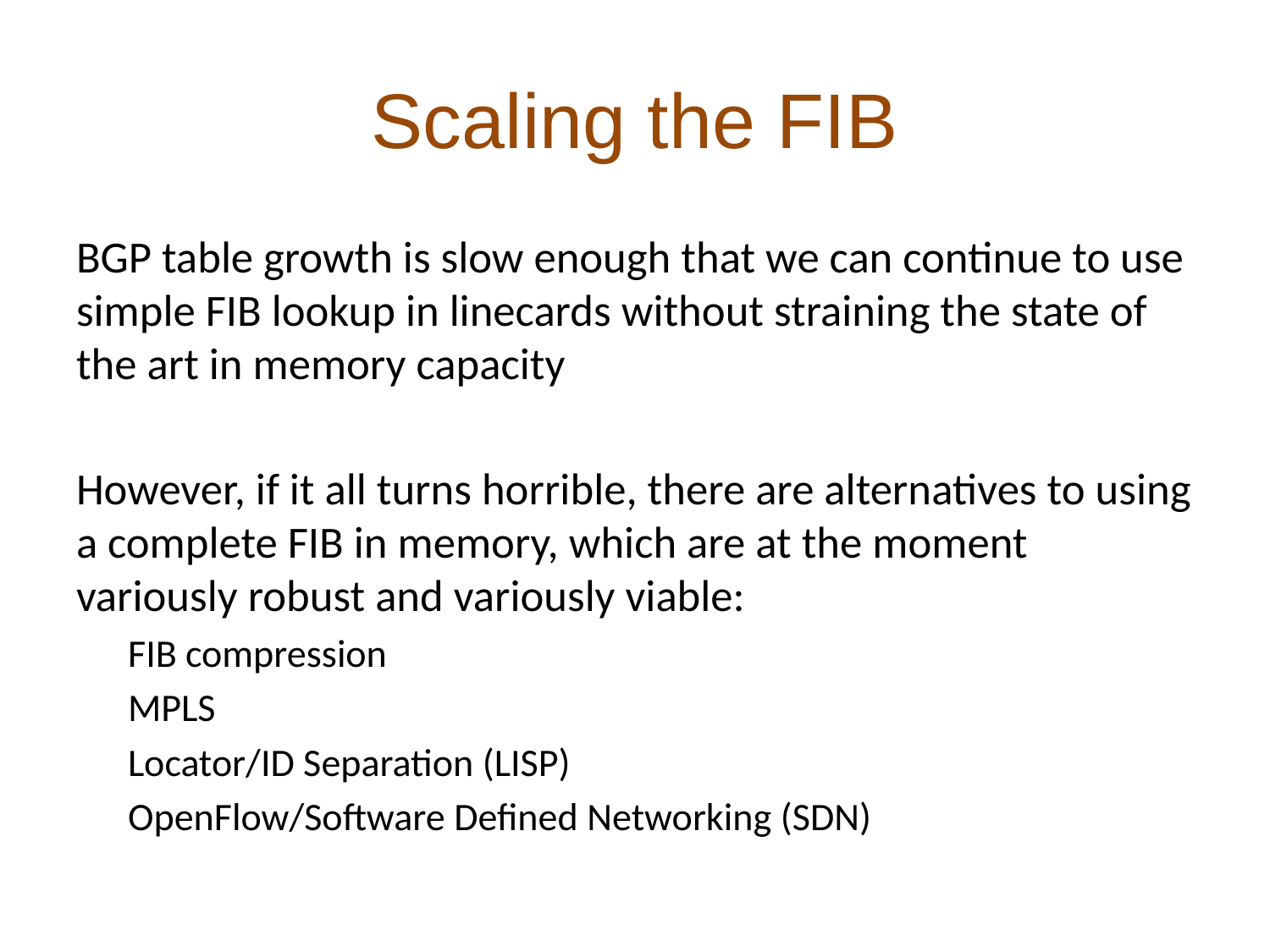

# Scaling the FIB
BGP table growth is slow enough that we can continue to use simple FIB lookup in linecards without straining the state of the art in memory capacity

However, if it all turns horrible, there are alternatives to using a complete FIB in memory, which are at the moment variously robust and variously viable:
FIB compression
MPLS
Locator/ID Separation (LISP)
OpenFlow/Software Defined Networking (SDN)